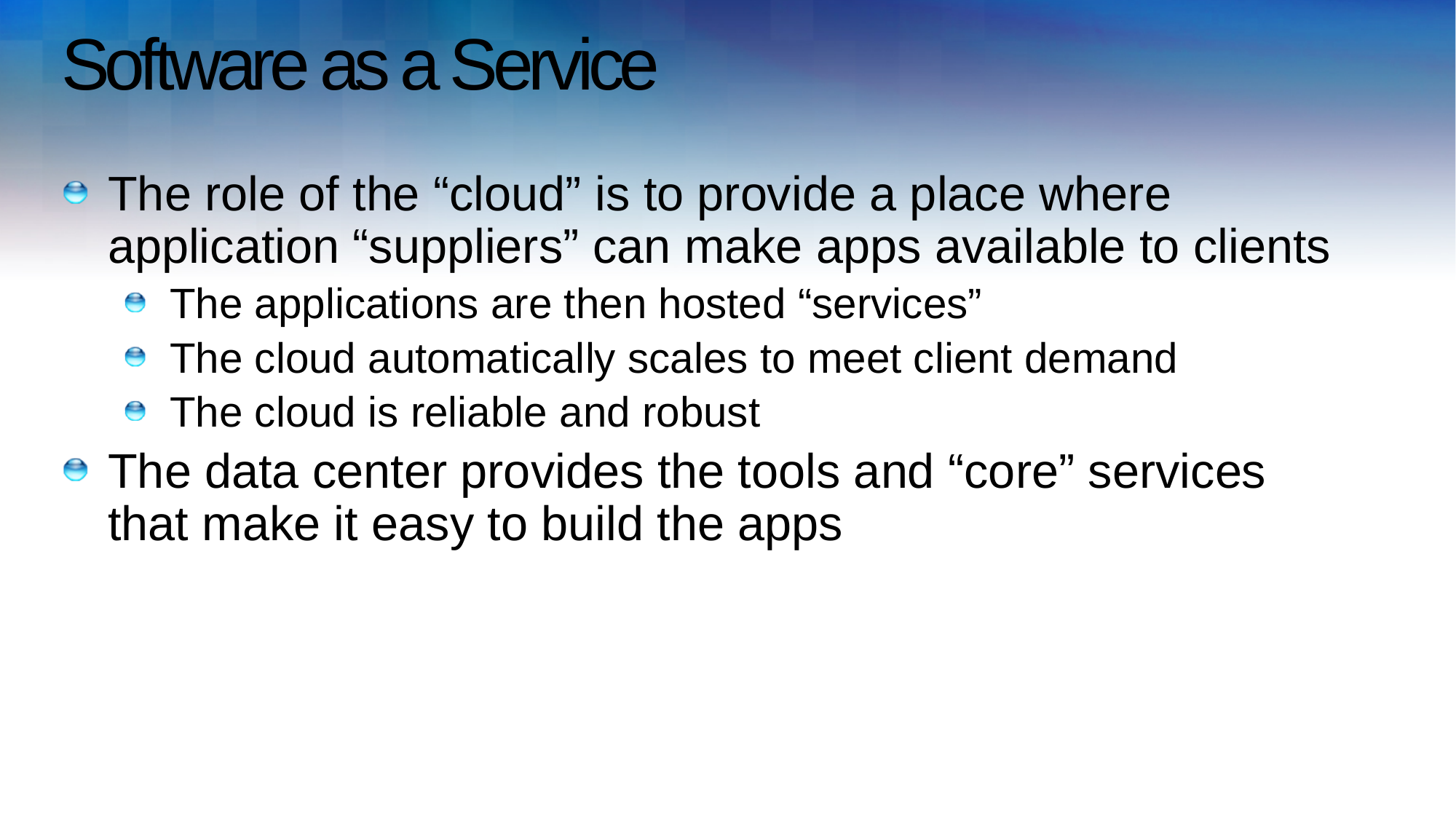

# Software as a Service
The role of the “cloud” is to provide a place where application “suppliers” can make apps available to clients
The applications are then hosted “services”
The cloud automatically scales to meet client demand
The cloud is reliable and robust
The data center provides the tools and “core” services
that make it easy to build the apps